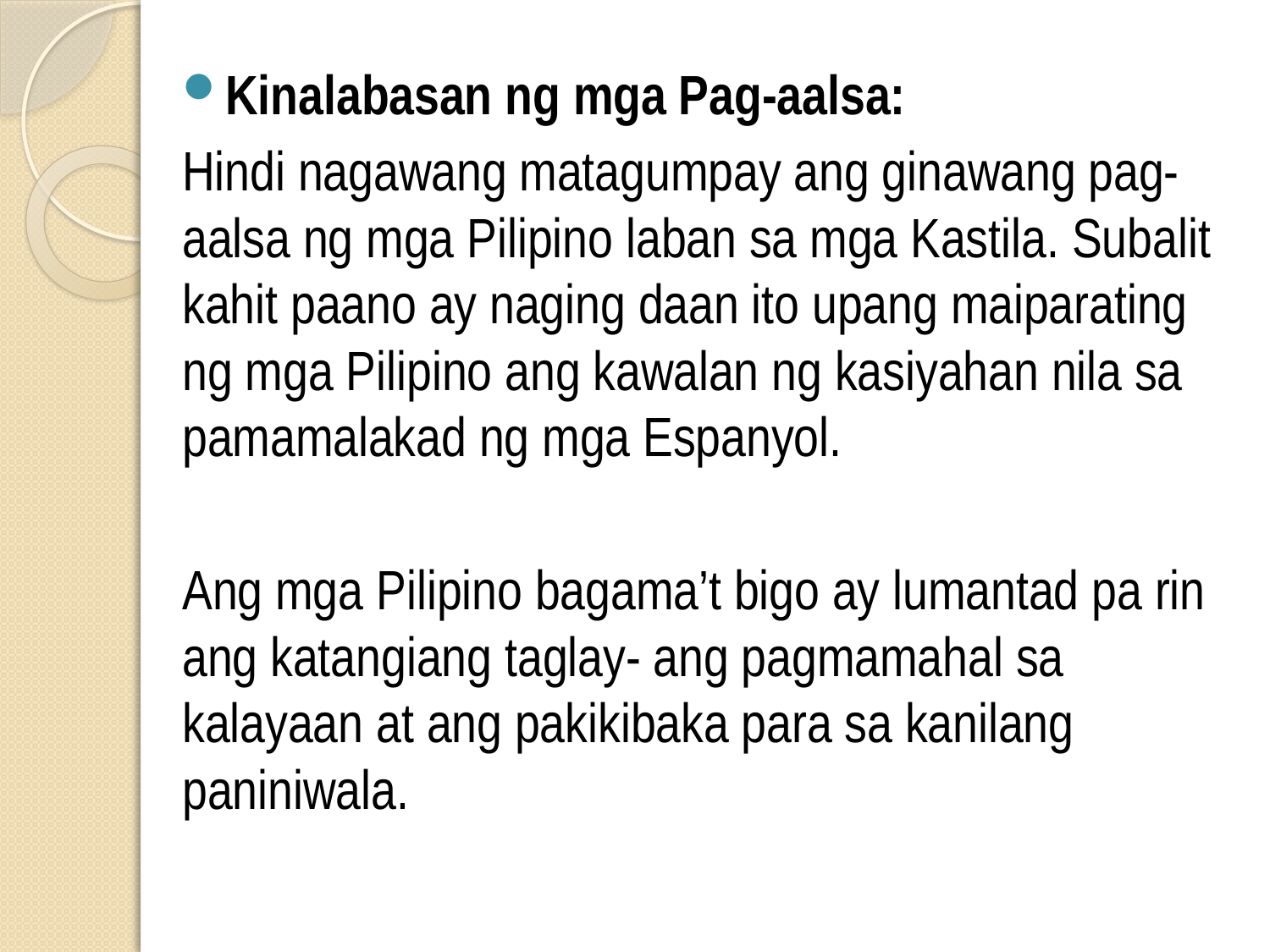

Kinalabasan ng mga Pag-aalsa:
Hindi nagawang matagumpay ang ginawang pag-aalsa ng mga Pilipino laban sa mga Kastila. Subalit kahit paano ay naging daan ito upang maiparating ng mga Pilipino ang kawalan ng kasiyahan nila sa pamamalakad ng mga Espanyol.

Ang mga Pilipino bagama’t bigo ay lumantad pa rin ang katangiang taglay- ang pagmamahal sa kalayaan at ang pakikibaka para sa kanilang paniniwala.